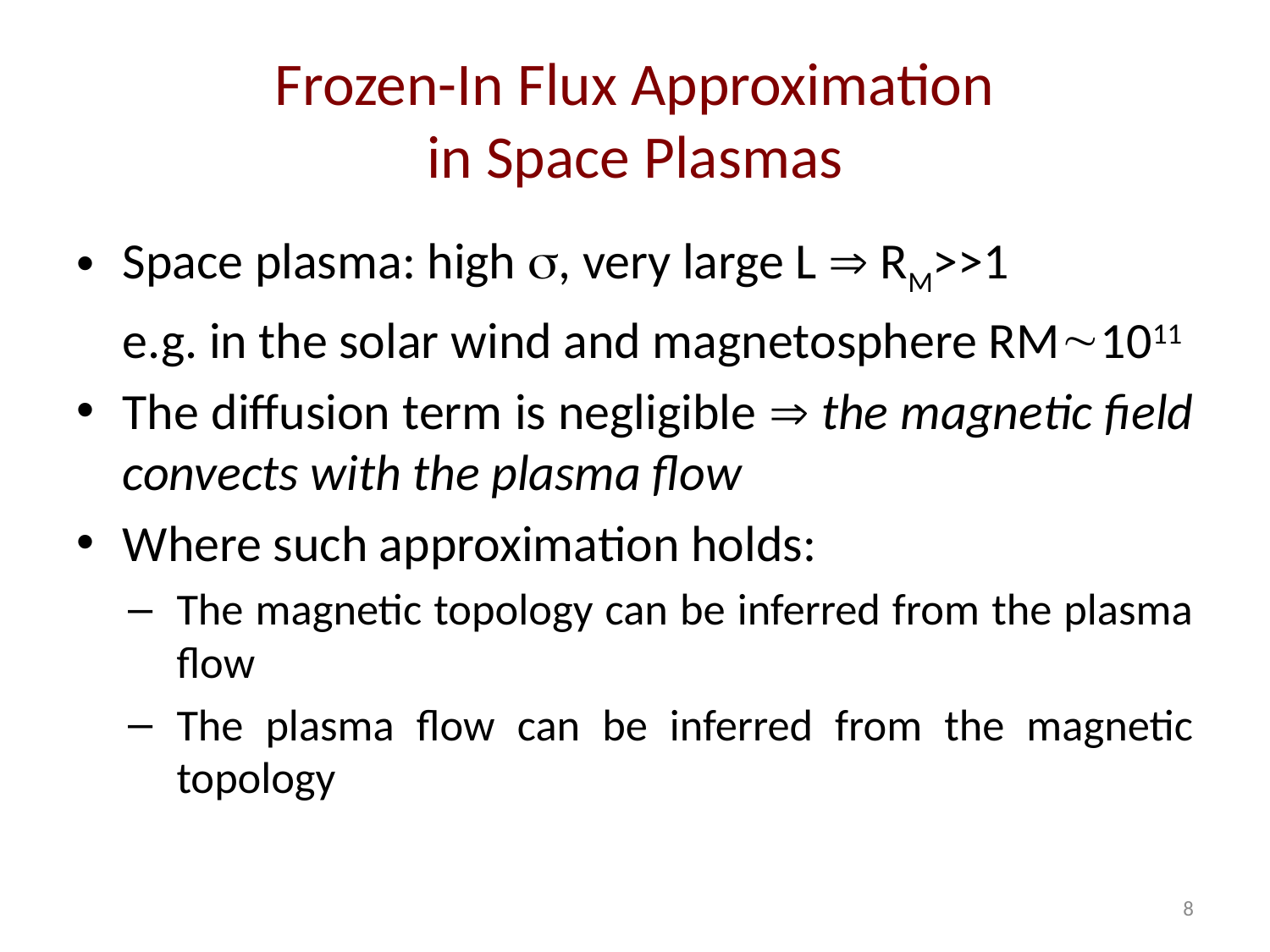

# Frozen-In Flux Approximation in Space Plasmas
Space plasma: high σ, very large L ⇒ RM>>1
	e.g. in the solar wind and magnetosphere RM∼1011
The diffusion term is negligible ⇒ the magnetic field convects with the plasma flow
Where such approximation holds:
The magnetic topology can be inferred from the plasma flow
The plasma flow can be inferred from the magnetic topology
8